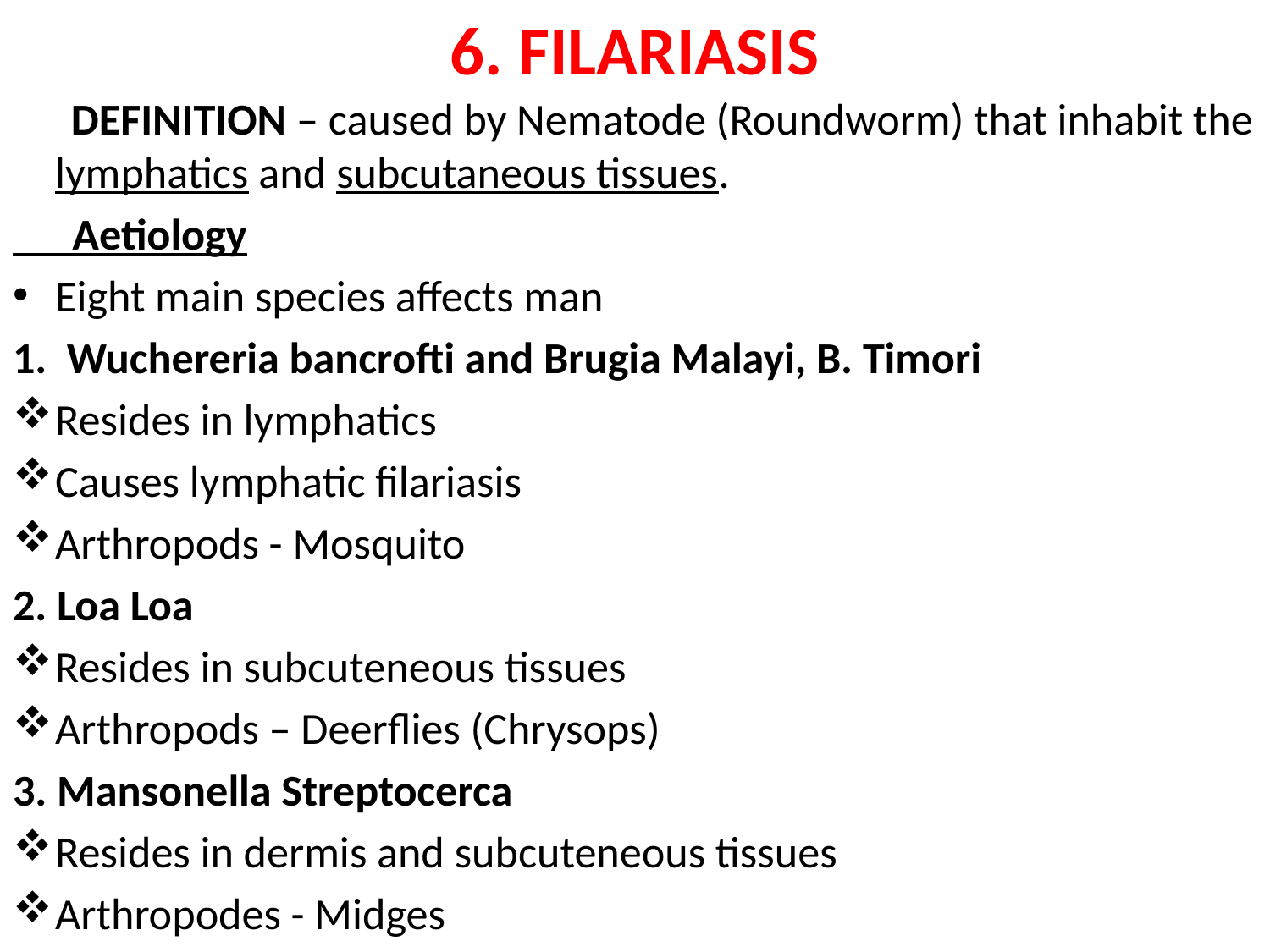

# 6. FILARIASIS
      DEFINITION – caused by Nematode (Roundworm) that inhabit the lymphatics and subcutaneous tissues.
      Aetiology
Eight main species affects man
1.  Wuchereria bancrofti and Brugia Malayi, B. Timori
Resides in lymphatics
Causes lymphatic filariasis
Arthropods - Mosquito
2. Loa Loa
Resides in subcuteneous tissues
Arthropods – Deerflies (Chrysops)
3. Mansonella Streptocerca
Resides in dermis and subcuteneous tissues
Arthropodes - Midges